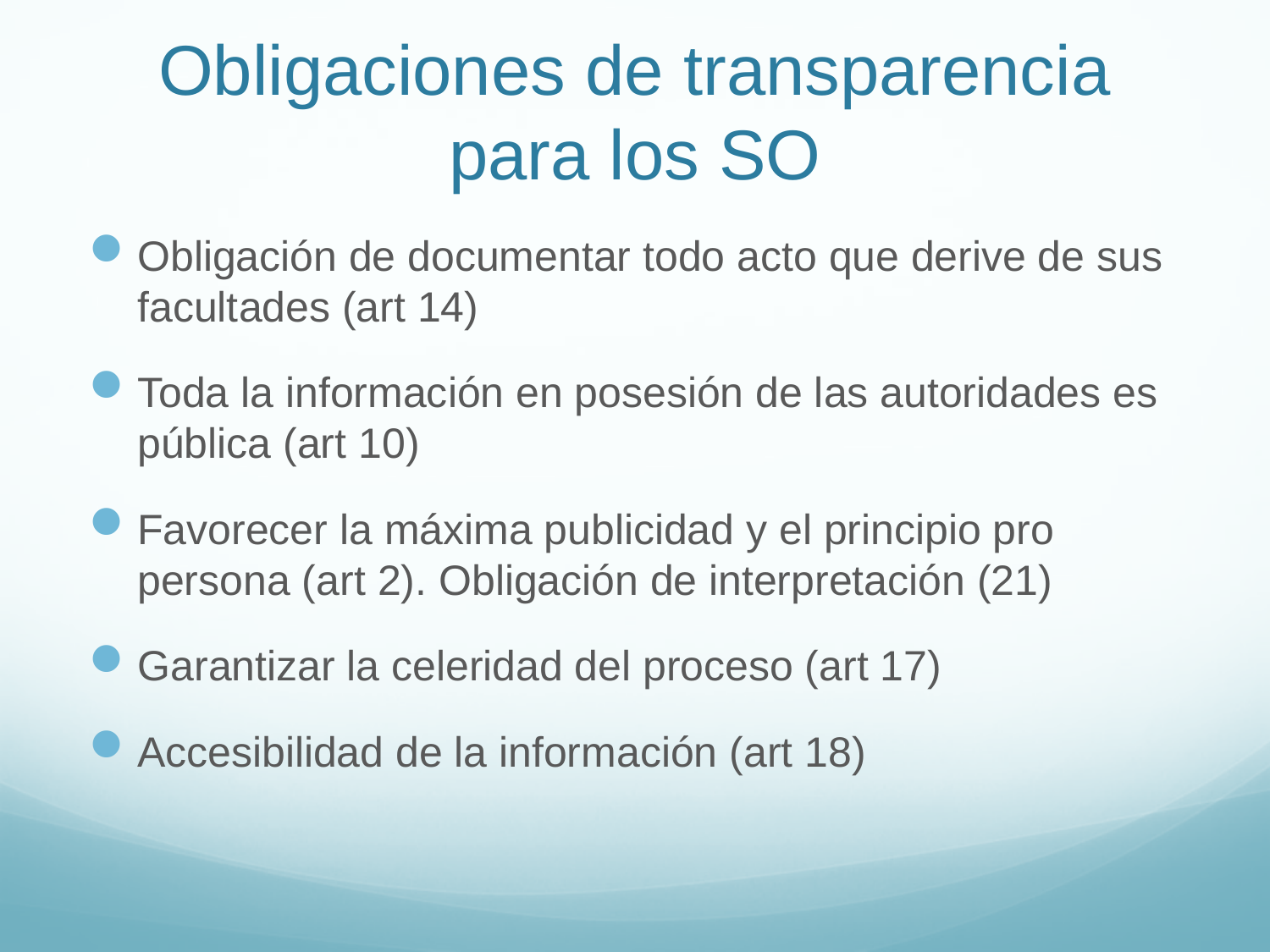

# Obligaciones de transparencia para los SO
Obligación de documentar todo acto que derive de sus facultades (art 14)
Toda la información en posesión de las autoridades es pública (art 10)
Favorecer la máxima publicidad y el principio pro persona (art 2). Obligación de interpretación (21)
Garantizar la celeridad del proceso (art 17)
Accesibilidad de la información (art 18)